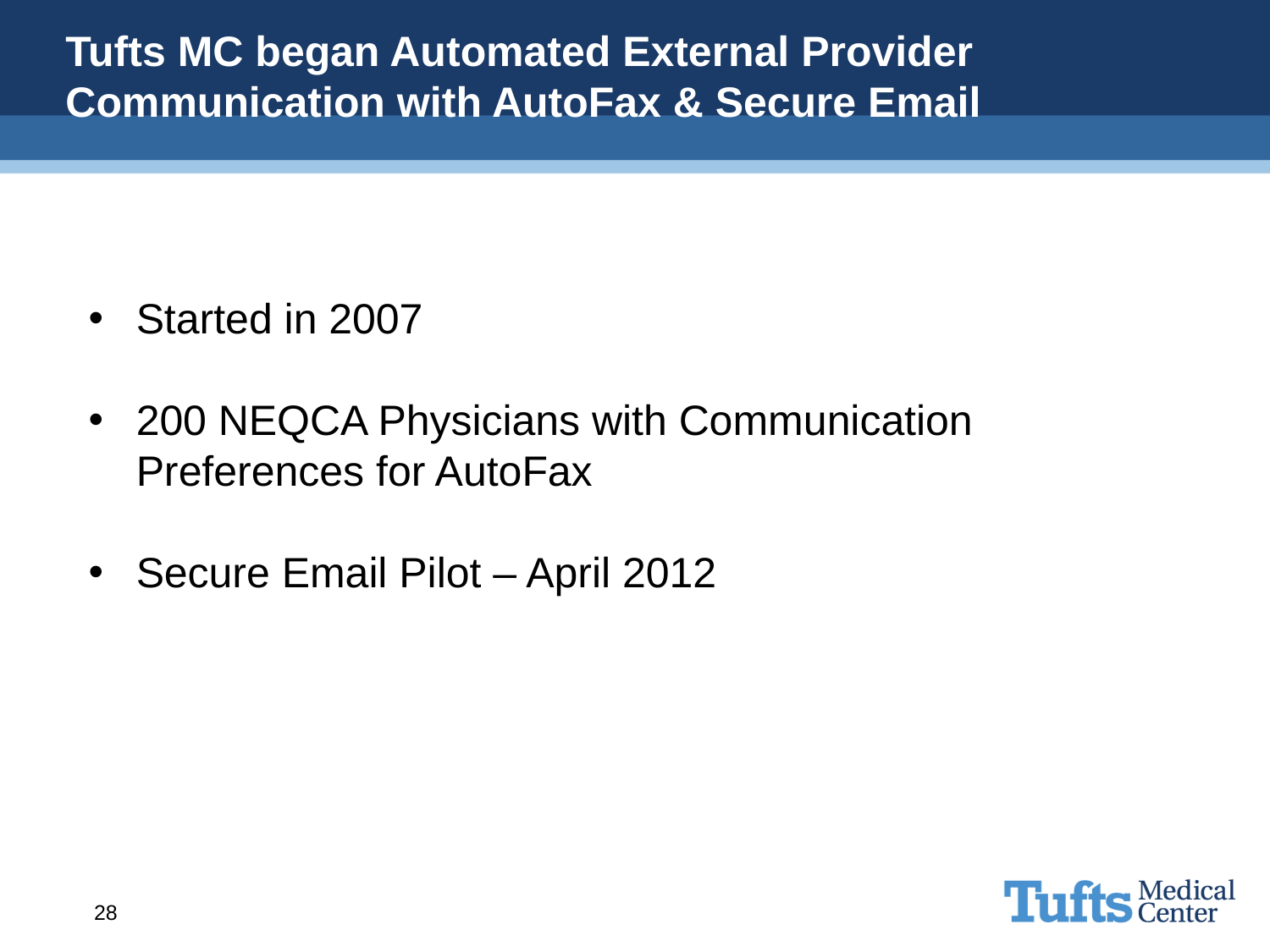

# Tufts MC began Automated External Provider Communication with AutoFax & Secure Email
Started in 2007

200 NEQCA Physicians with Communication Preferences for AutoFax

Secure Email Pilot – April 2012
28